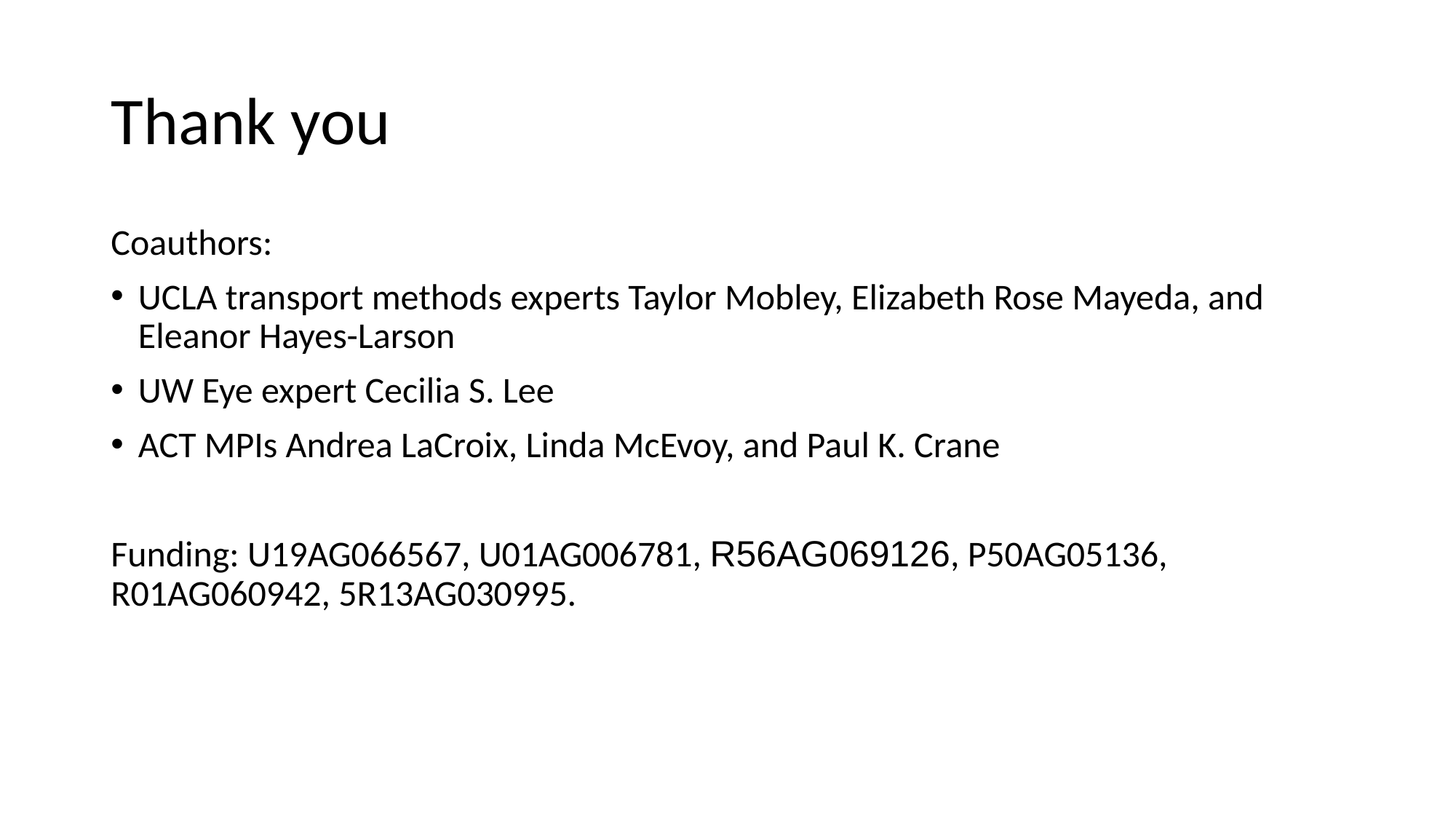

# Thank you
Coauthors:
UCLA transport methods experts Taylor Mobley, Elizabeth Rose Mayeda, and Eleanor Hayes-Larson
UW Eye expert Cecilia S. Lee
ACT MPIs Andrea LaCroix, Linda McEvoy, and Paul K. Crane

Funding: U19AG066567, U01AG006781, R56AG069126, P50AG05136, R01AG060942, 5R13AG030995.